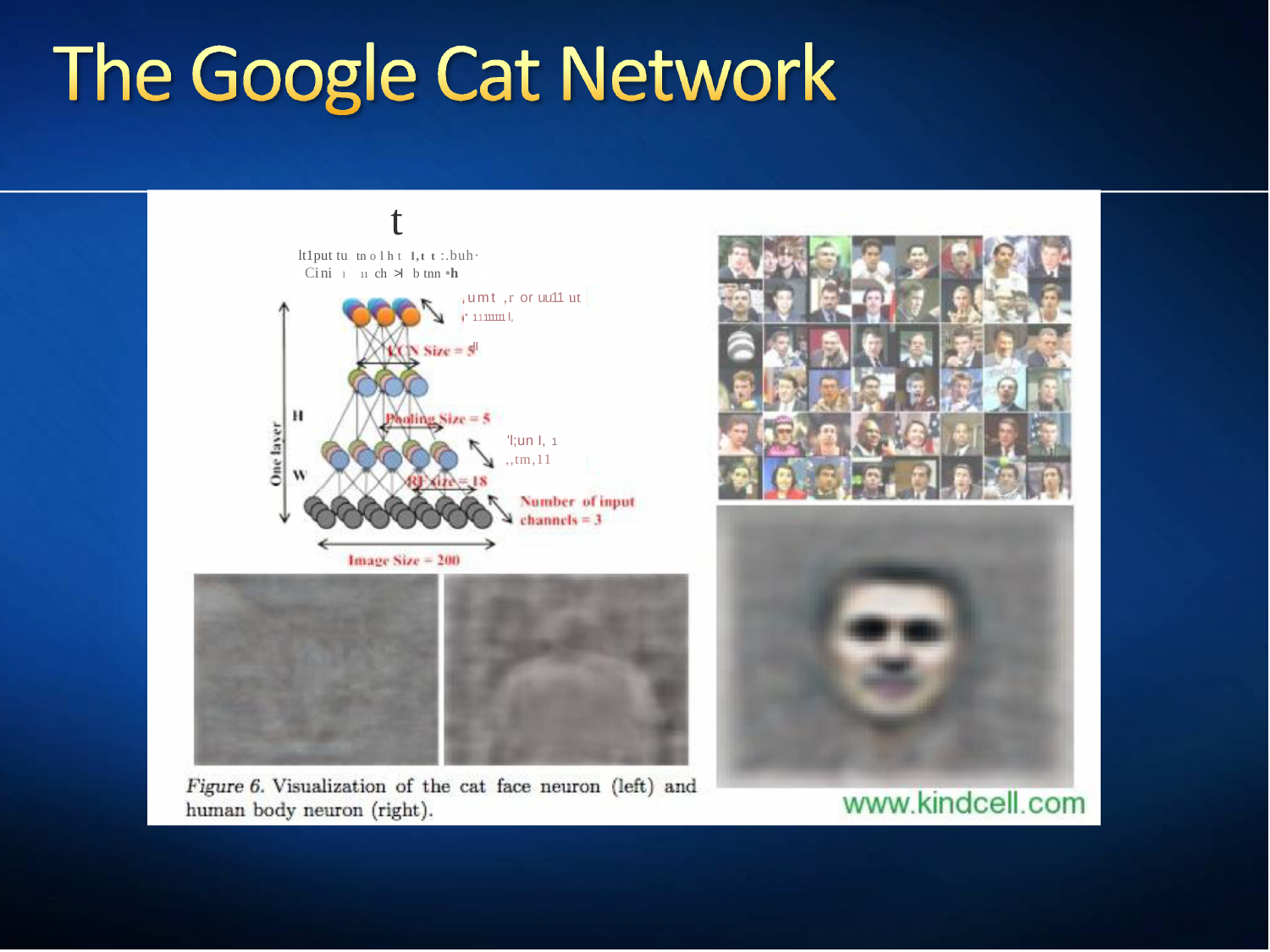

t
lt1put tu  tn o l h t  l,t t :.buh·
Ci   ni   l       11   ch  >I    b tnn •h
,umt ,r or uu11 ut
11111111 I,	II
'l;un I, 1
,,tm,11